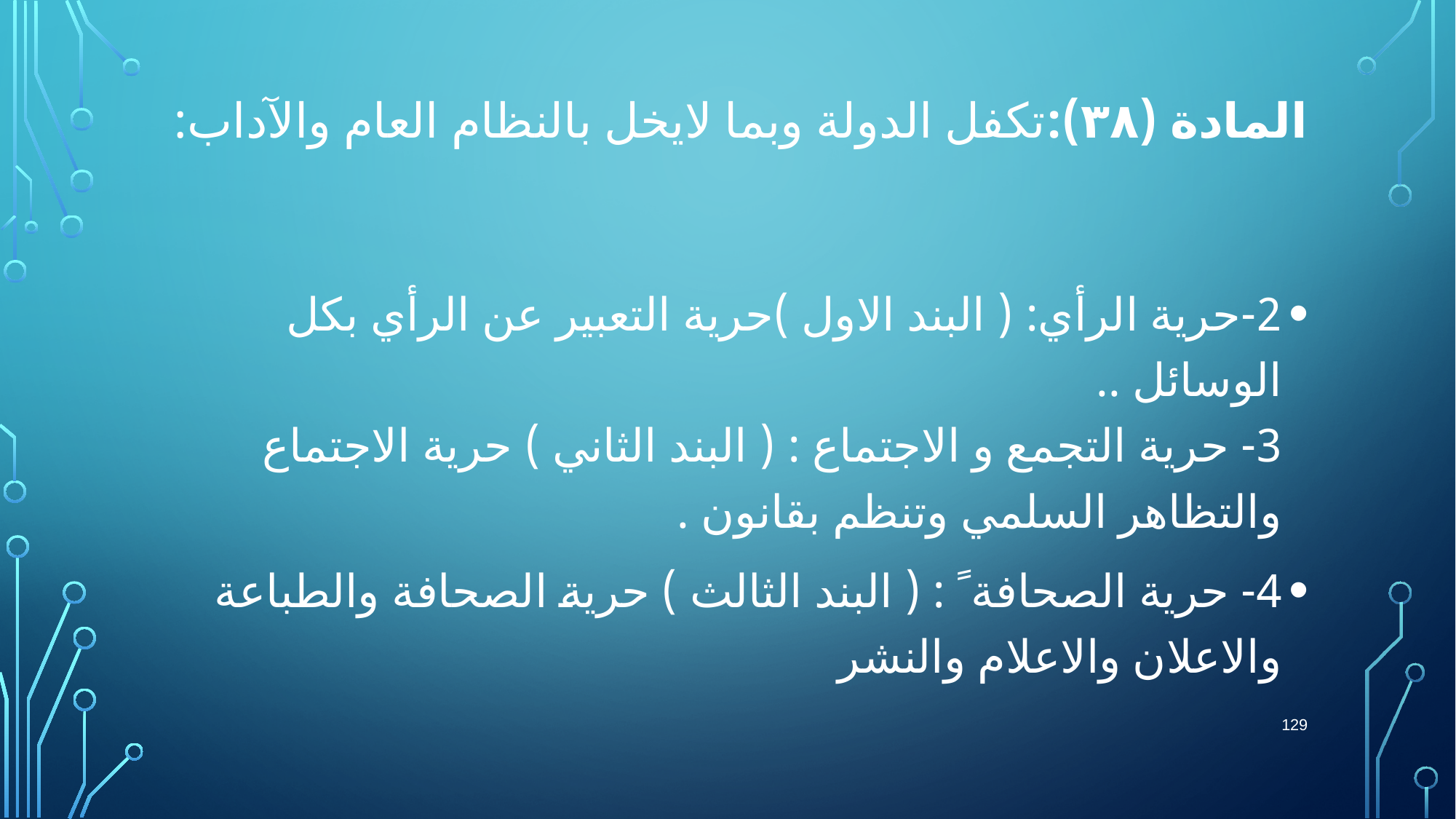

# المادة (٣٨):تكفل الدولة وبما لايخل بالنظام العام والآداب:
2-حرية الرأي: ( البند الاول )حرية التعبير عن الرأي بكل الوسائل ..
3- حرية التجمع و الاجتماع : ( البند الثاني ) حرية الاجتماع والتظاهر السلمي وتنظم بقانون .
4- حرية الصحافة ً : ( البند الثالث ) حرية الصحافة والطباعة والاعلان والاعلام والنشر
129